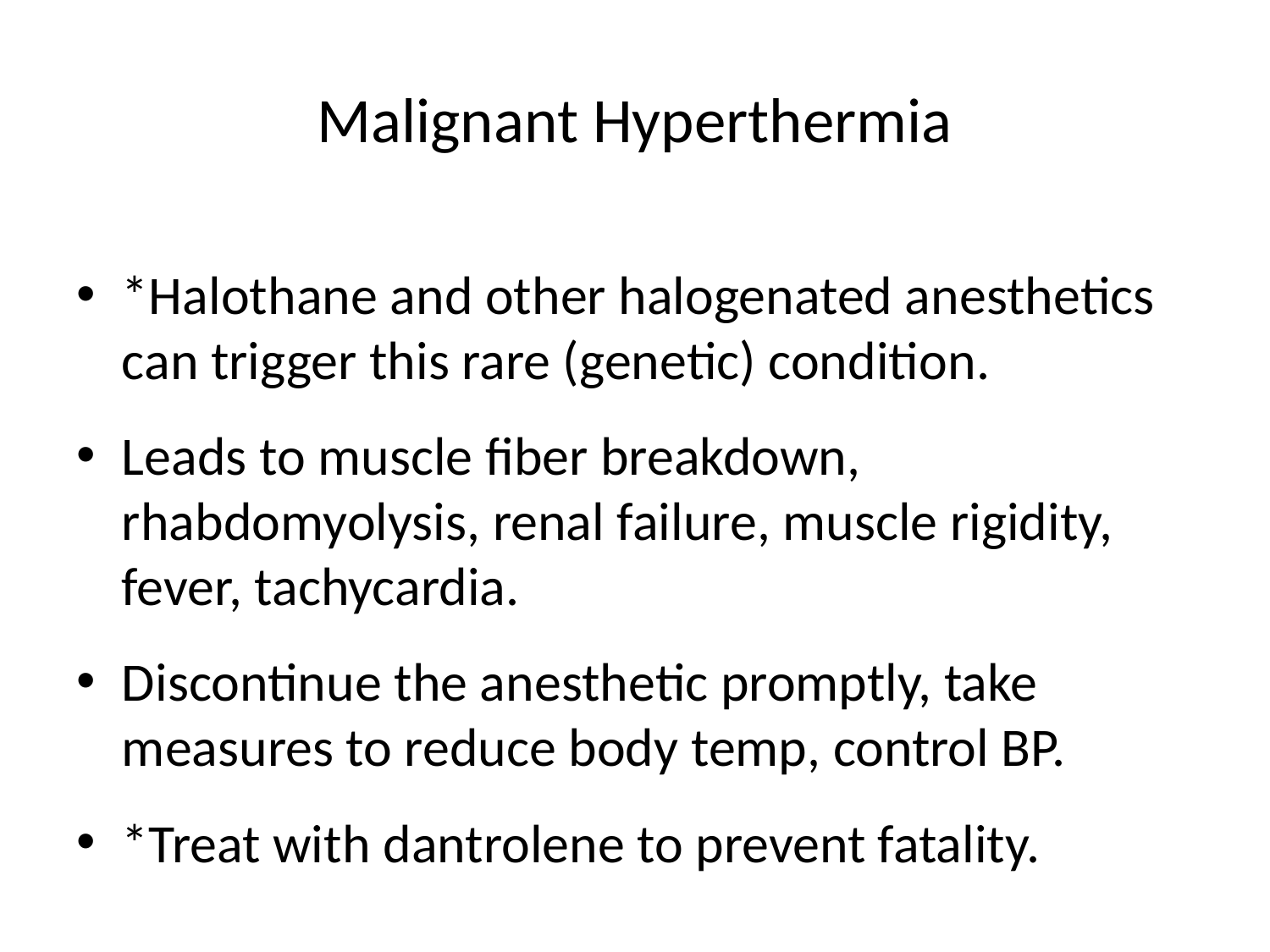

# Malignant Hyperthermia
*Halothane and other halogenated anesthetics can trigger this rare (genetic) condition.
Leads to muscle fiber breakdown, rhabdomyolysis, renal failure, muscle rigidity, fever, tachycardia.
Discontinue the anesthetic promptly, take measures to reduce body temp, control BP.
*Treat with dantrolene to prevent fatality.